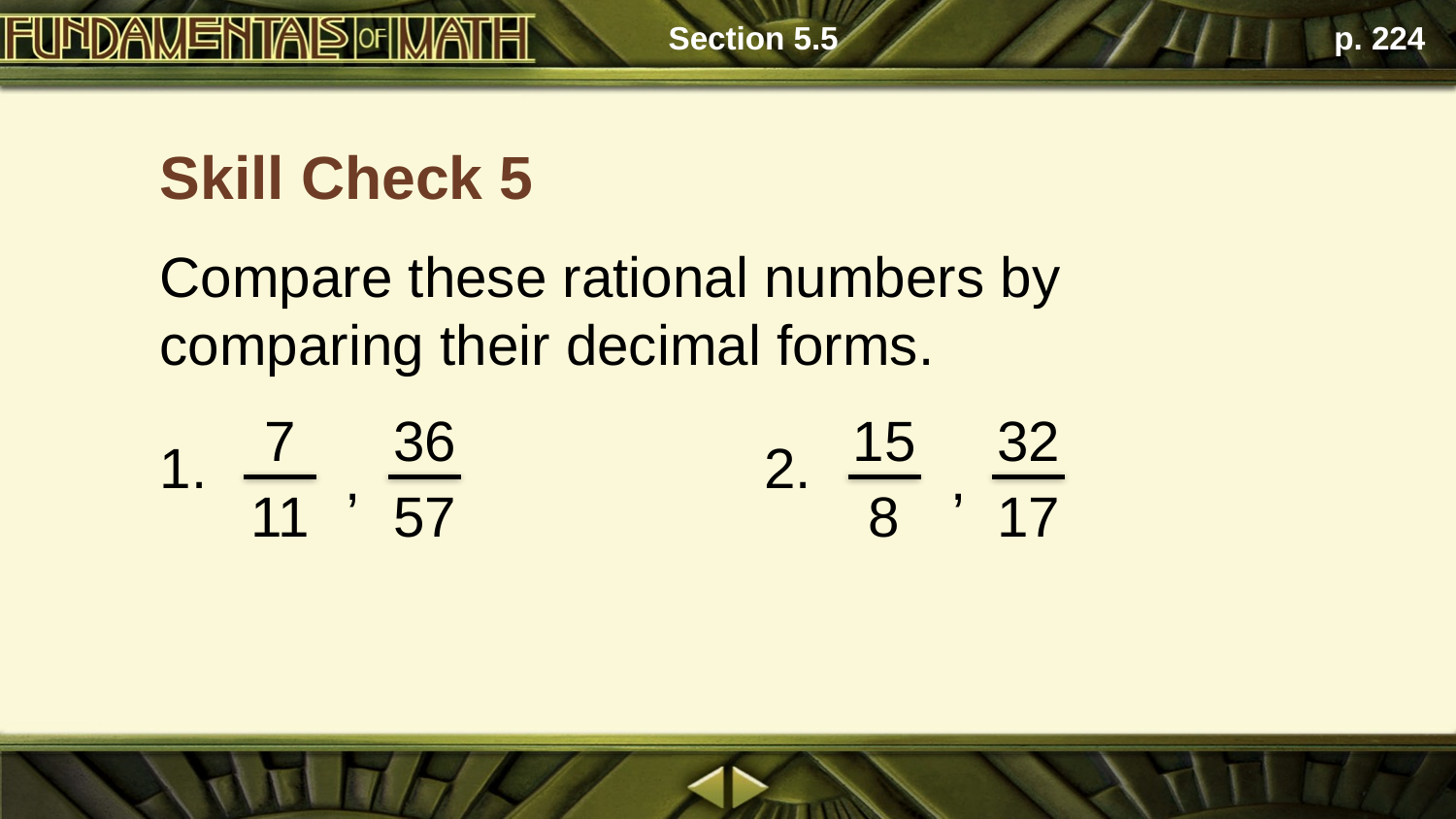

Section 5.5
p. 224
Skill Check 5
Compare these rational numbers by comparing their decimal forms.
7
11
36
57
,
15
8
32
17
,
1.
2.